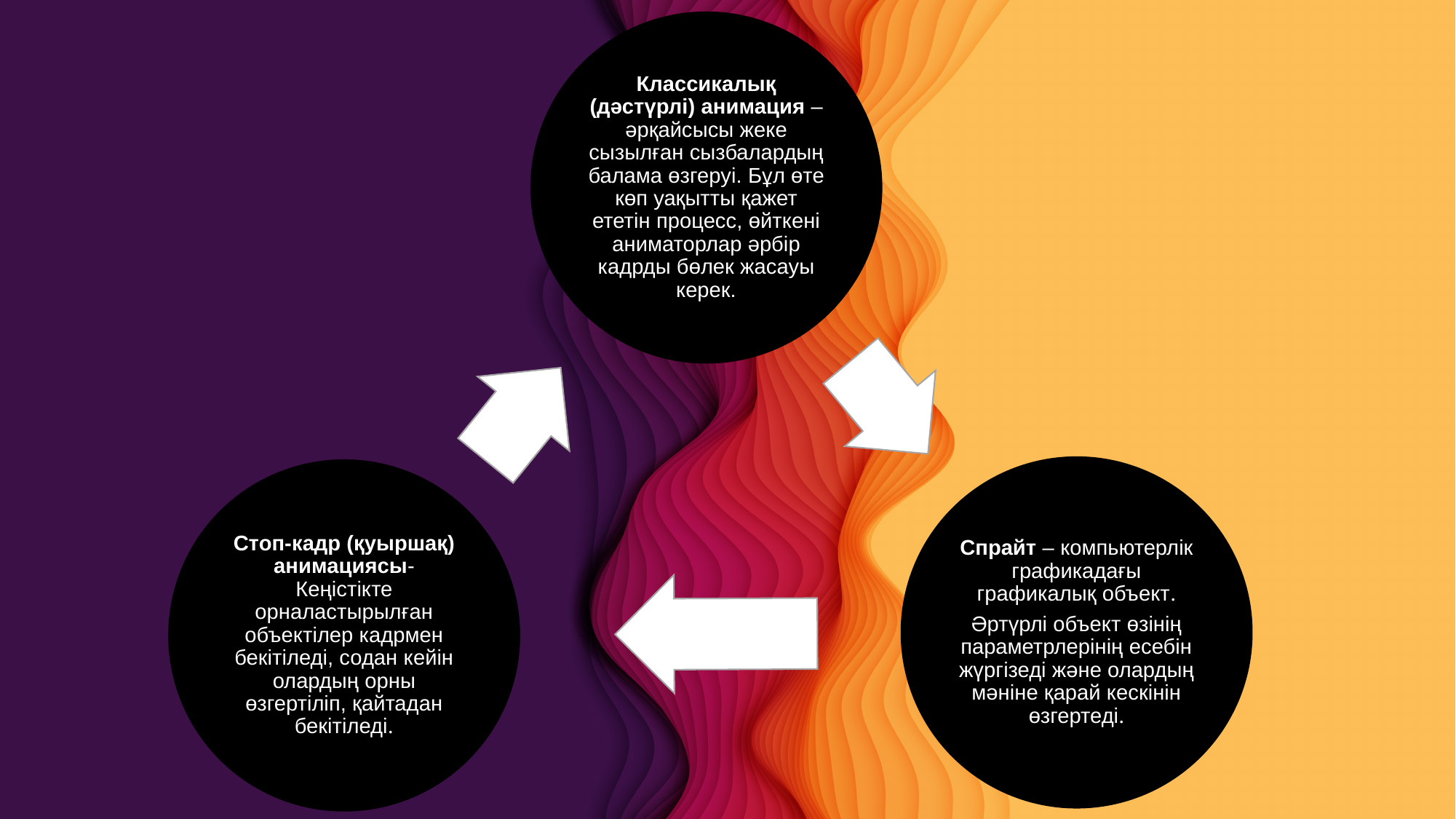

Классикалық (дәстүрлі) анимация – әрқайсысы жеке сызылған сызбалардың балама өзгеруі. Бұл өте көп уақытты қажет ететін процесс, өйткені аниматорлар әрбір кадрды бөлек жасауы керек.

Спрайт – компьютерлік графикадағы графикалық объект.
Әртүрлі объект өзінің параметрлерінің есебін жүргізеді және олардың мәніне қарай кескінін өзгертеді.

Стоп-кадр (қуыршақ) анимациясы- Кеңістікте орналастырылған объектілер кадрмен бекітіледі, содан кейін олардың орны өзгертіліп, қайтадан бекітіледі.